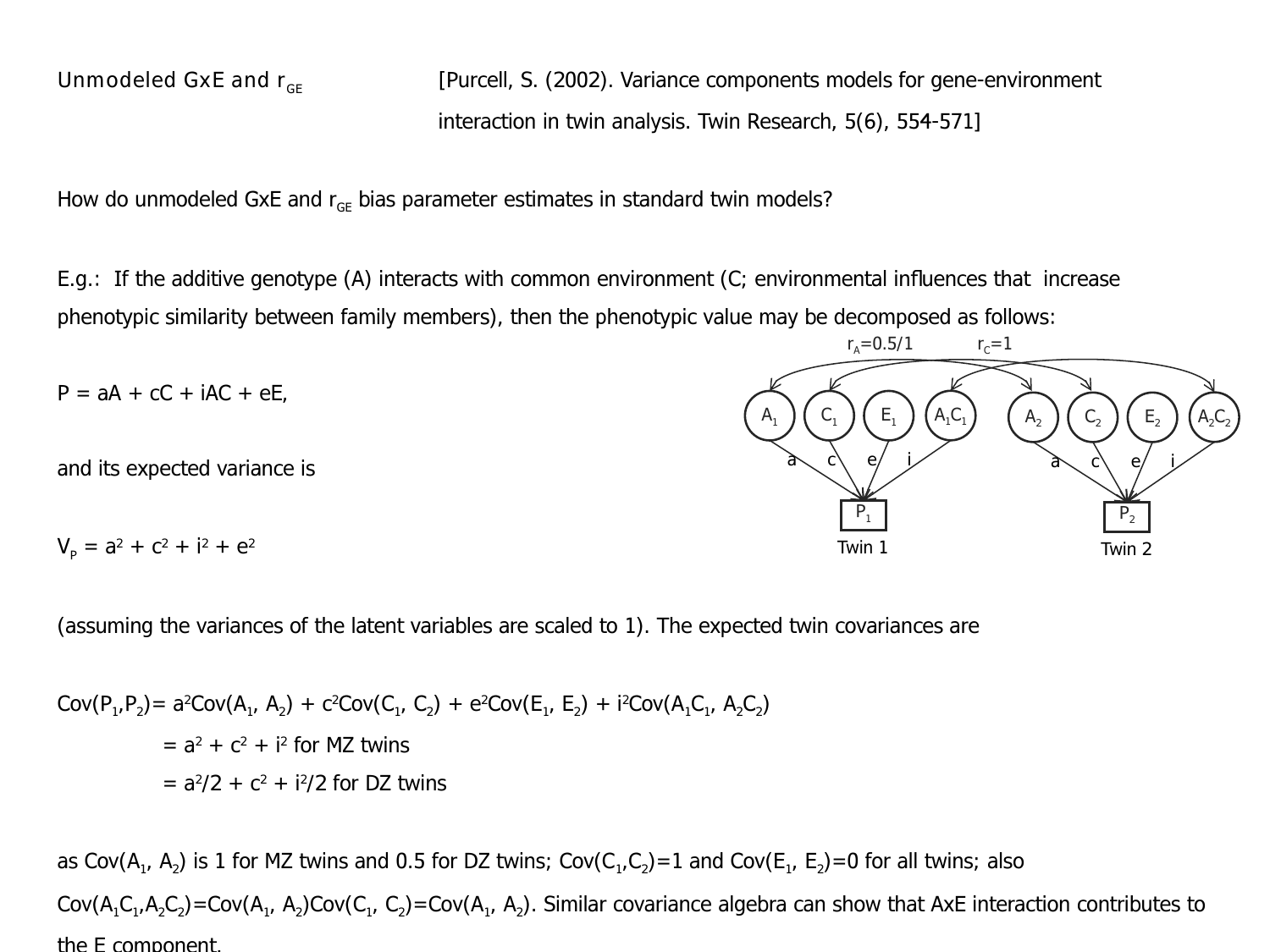

Unmodeled GxE and rGE		[Purcell, S. (2002). Variance components models for gene-environment 				interaction in twin analysis. Twin Research, 5(6), 554-571]

How do unmodeled GxE and rGE bias parameter estimates in standard twin models?

E.g.:  If the additive genotype (A) interacts with common environment (C; environmental influences that  increase phenotypic similarity between family members), then the phenotypic value may be decomposed as follows:

P = aA + cC + iAC + eE,

and its expected variance is

VP = a2 + c2 + i2 + e2

(assuming the variances of the latent variables are scaled to 1). The expected twin covariances are

Cov(P1,P2)= a2Cov(A1, A2) + c2Cov(C1, C2) + e2Cov(E1, E2) + i2Cov(A1C1, A2C2)
                = a2 + c2 + i2 for MZ twins
                = a2/2 + c2 + i2/2 for DZ twins

as Cov(A1, A2) is 1 for MZ twins and 0.5 for DZ twins; Cov(C1,C2)=1 and Cov(E1, E2)=0 for all twins; also Cov(A1C1,A2C2)=Cov(A1, A2)Cov(C1, C2)=Cov(A1, A2). Similar covariance algebra can show that AxE interaction contributes to the E component.
rA=0.5/1
rC=1
A1C1
A1
C1
E1
A2C2
A2
C2
E2
i
a
c
e
i
a
c
e
P1
P2
Twin 1
Twin 2